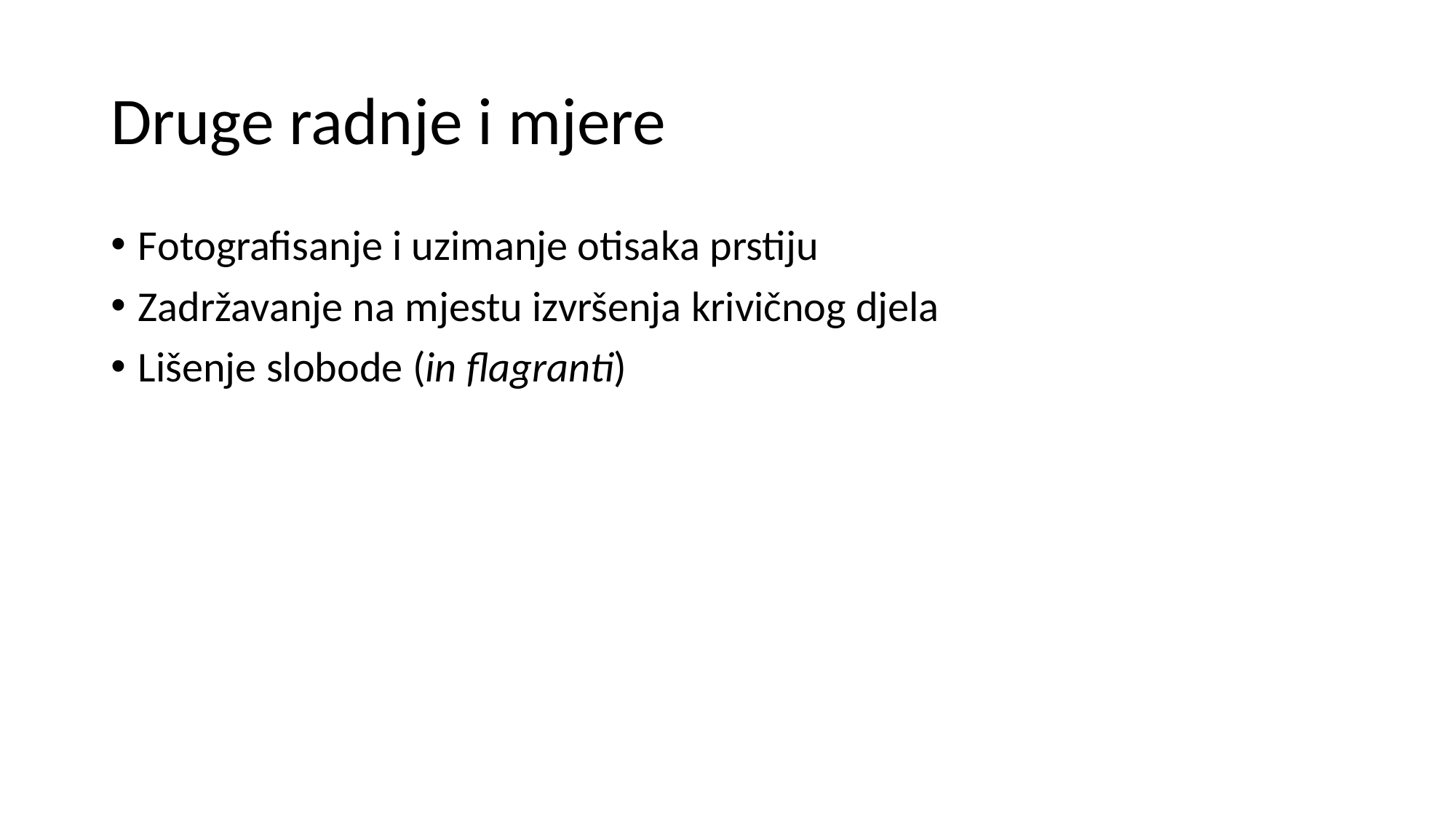

# Druge radnje i mjere
Fotografisanje i uzimanje otisaka prstiju
Zadržavanje na mjestu izvršenja krivičnog djela
Lišenje slobode (in flagranti)